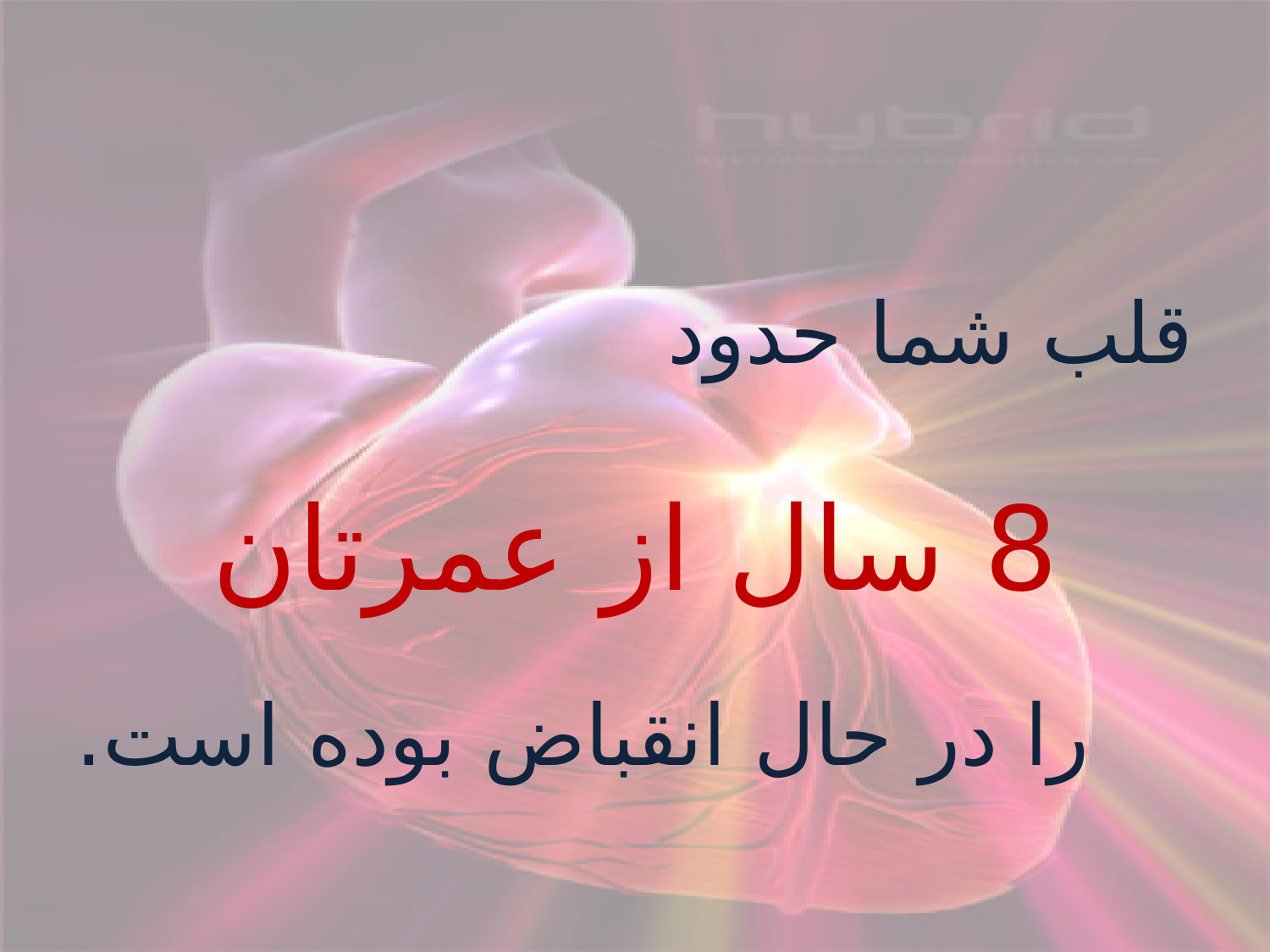

#
قلب شما حدود
8 سال از عمرتان
را در حال انقباض بوده است.